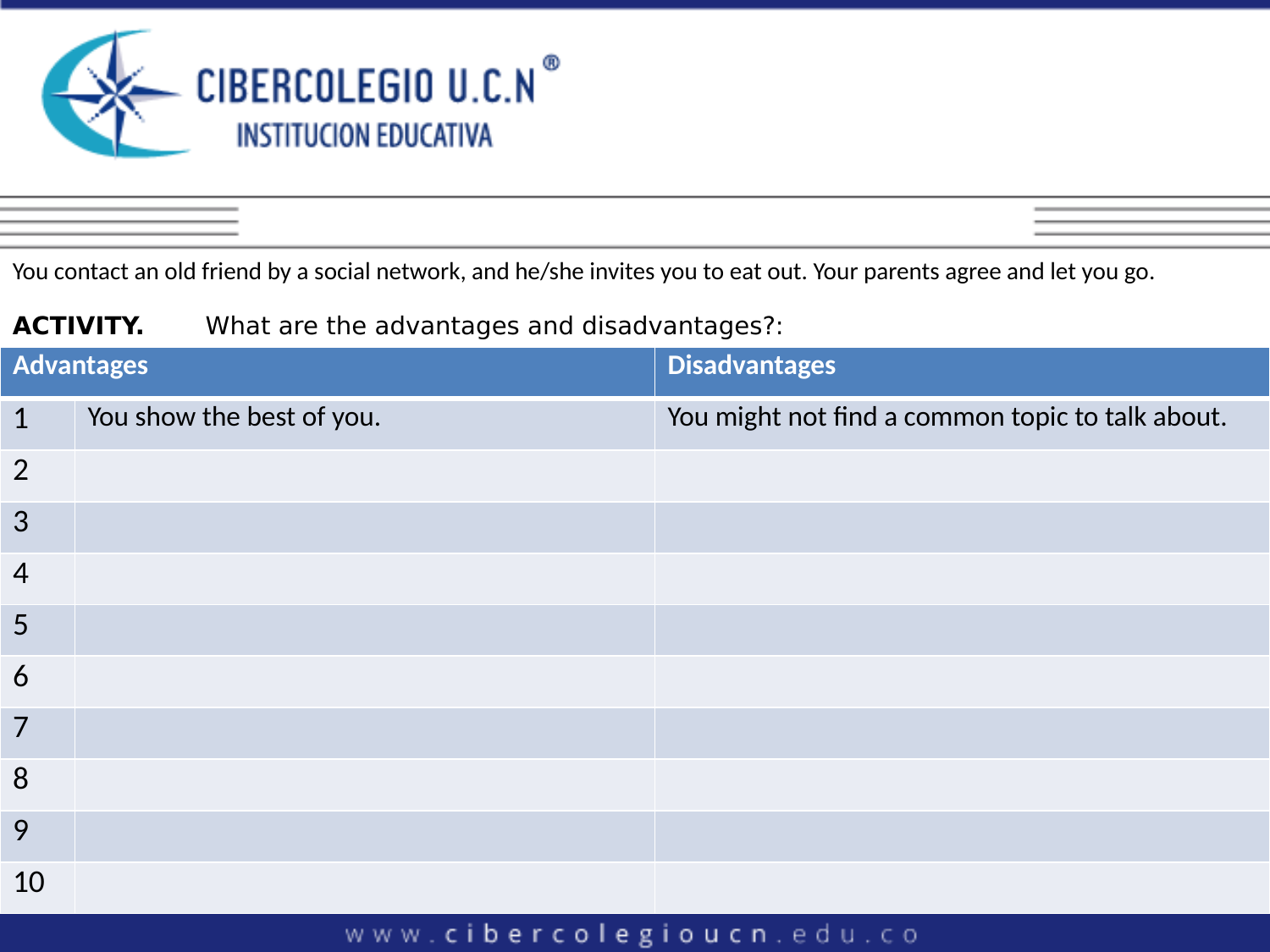

You contact an old friend by a social network, and he/she invites you to eat out. Your parents agree and let you go.

ACTIVITY.       What are the advantages and disadvantages?:

| Advantages |  | Disadvantages |
| --- | --- | --- |
| 1 | You show the best of you. | You might not find a common topic to talk about. |
| 2 |  |  |
| 3 |  |  |
| 4 |  |  |
| 5 |  |  |
| 6 |  |  |
| 7 |  |  |
| 8 |  |  |
| 9 |  |  |
| 10 |  |  |